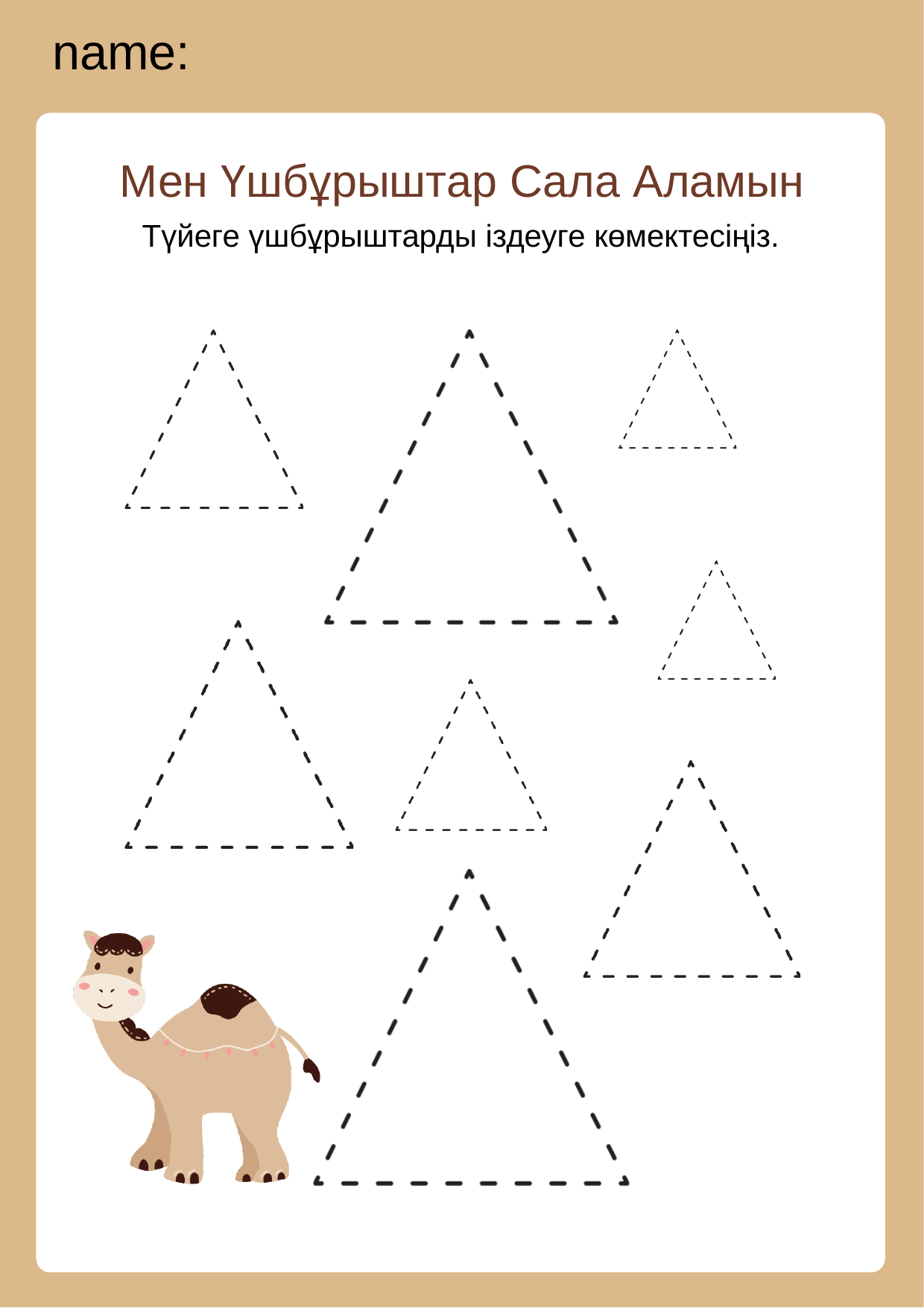

name:

Мен Үшбұрыштар Сала Аламын
Түйеге үшбұрыштарды іздеуге көмектесіңіз.